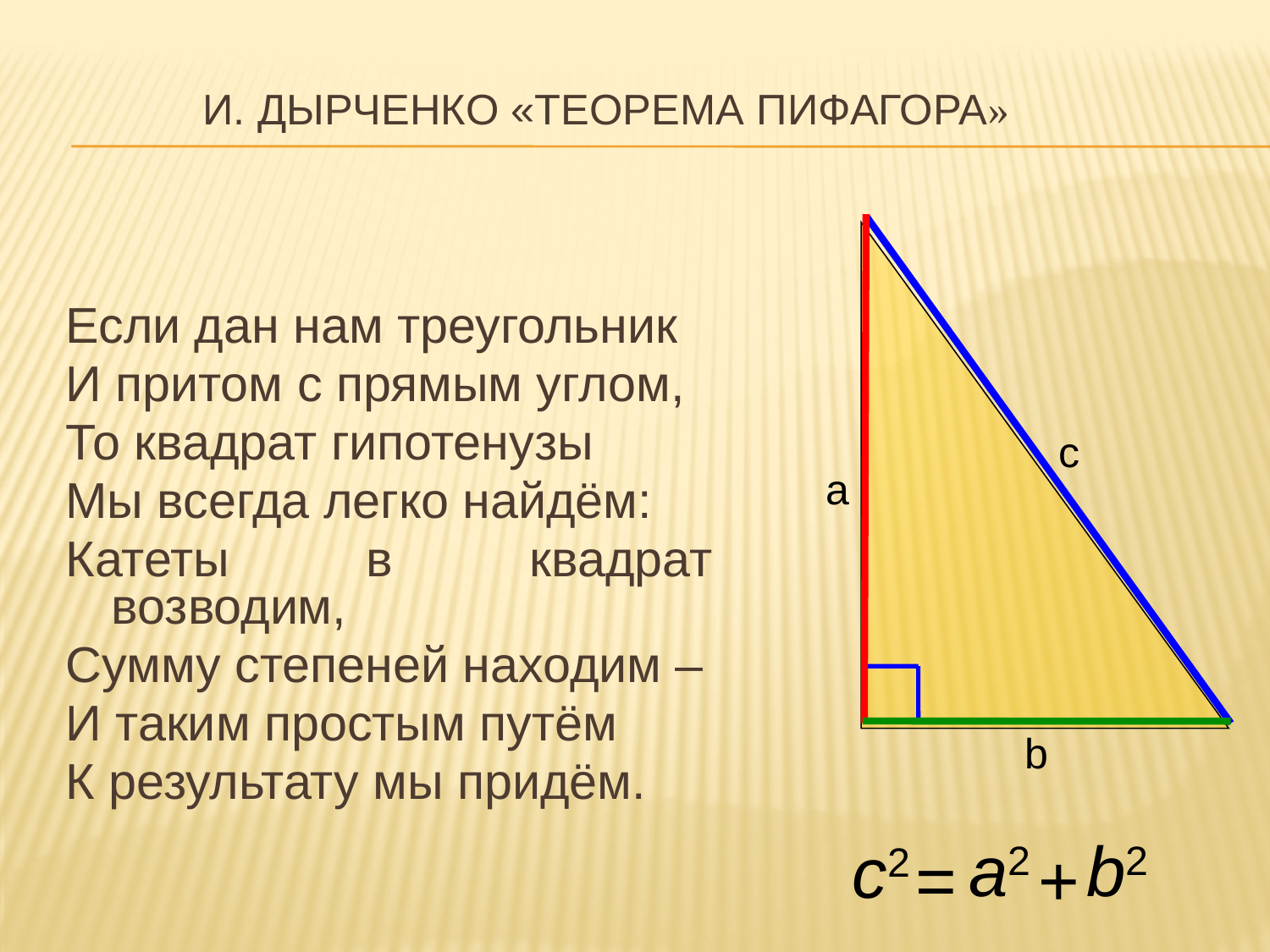

# И. Дырченко «Теорема Пифагора»

Если дан нам треугольник
И притом с прямым углом,
То квадрат гипотенузы
Мы всегда легко найдём:
Катеты в квадрат возводим,
Сумму степеней находим –
И таким простым путём
К результату мы придём.
c
a

b

a2
b2
c2
=
+